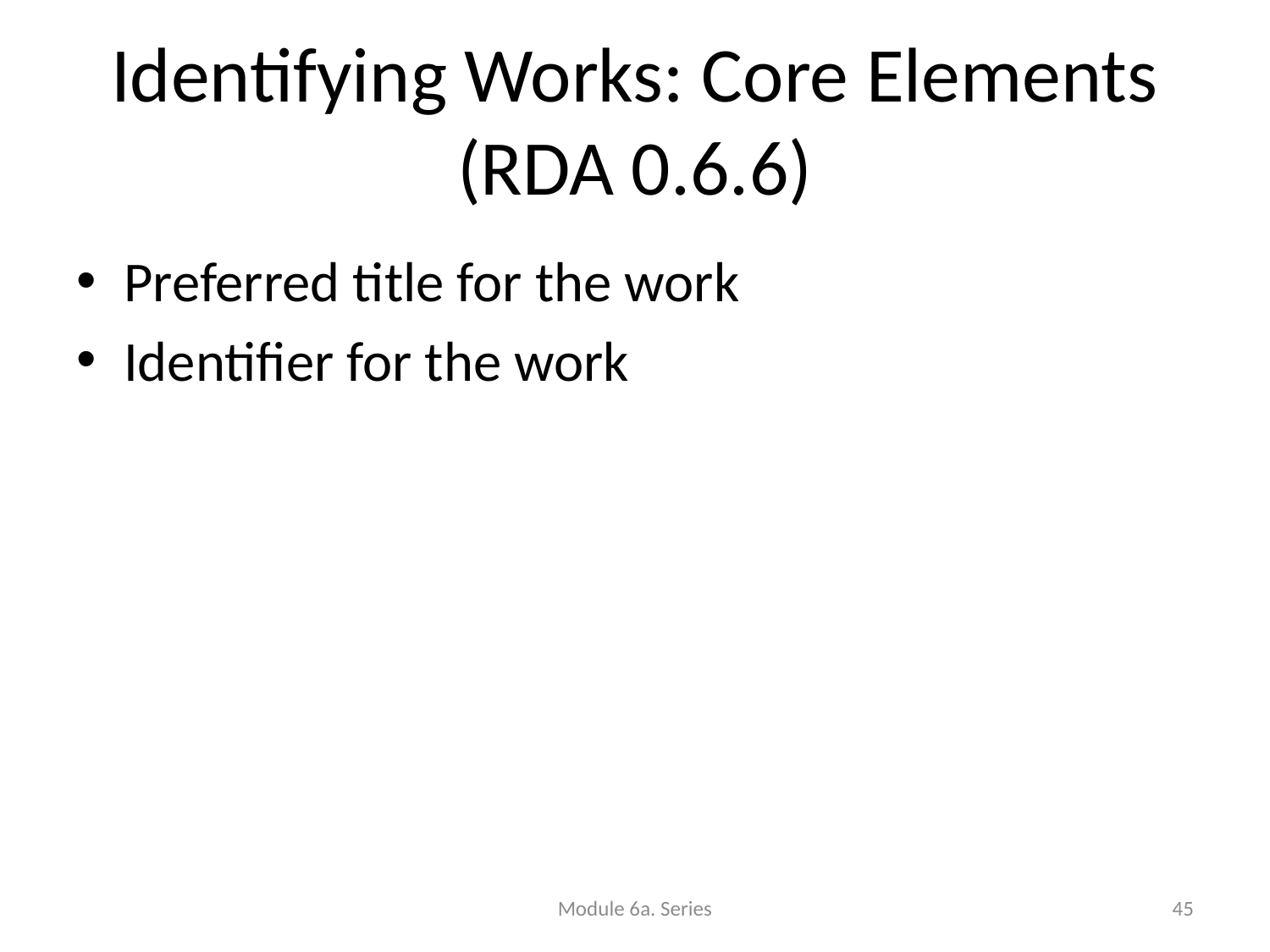

# Identifying Works: Core Elements (RDA 0.6.6)
Preferred title for the work
Identifier for the work
Module 6a. Series
45